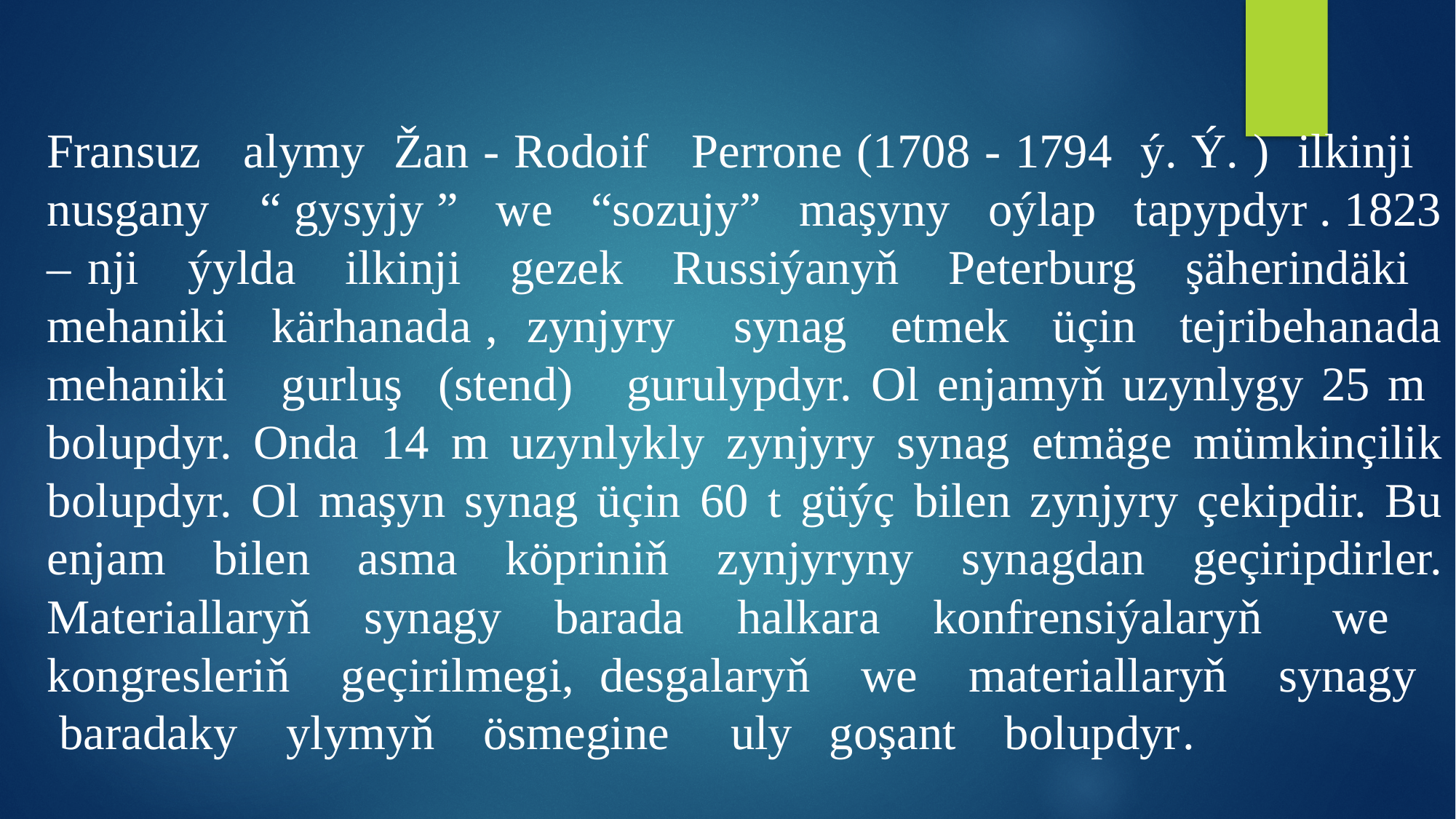

Fransuz   alymy  Žan - Rodoif   Perrone (1708 - 1794  ý. Ý. )  ilkinji   nusgany    “ gysyjy ”   we   “sozujy”   maşyny   oýlap   tapypdyr . 1823 – nji   ýylda   ilkinji   gezek   Russiýanyň   Peterburg   şäherindäki   mehaniki   kärhanada ,  zynjyry    synag   etmek   üçin   tejribehanada mehaniki   gurluş  (stend)   gurulypdyr. Ol enjamyň uzynlygy 25 m  bolupdyr. Onda 14 m uzynlykly zynjyry synag etmäge mümkinçilik bolupdyr. Ol maşyn synag üçin 60 t güýç bilen zynjyry çekipdir. Bu enjam bilen asma köpriniň zynjyryny synagdan geçiripdirler. Materiallaryň   synagy   barada   halkara   konfrensiýalaryň    we    kongresleriň    geçirilmegi,  desgalaryň    we    materiallaryň    synagy    baradaky    ylymyň    ösmegine     uly   goşant    bolupdyr.